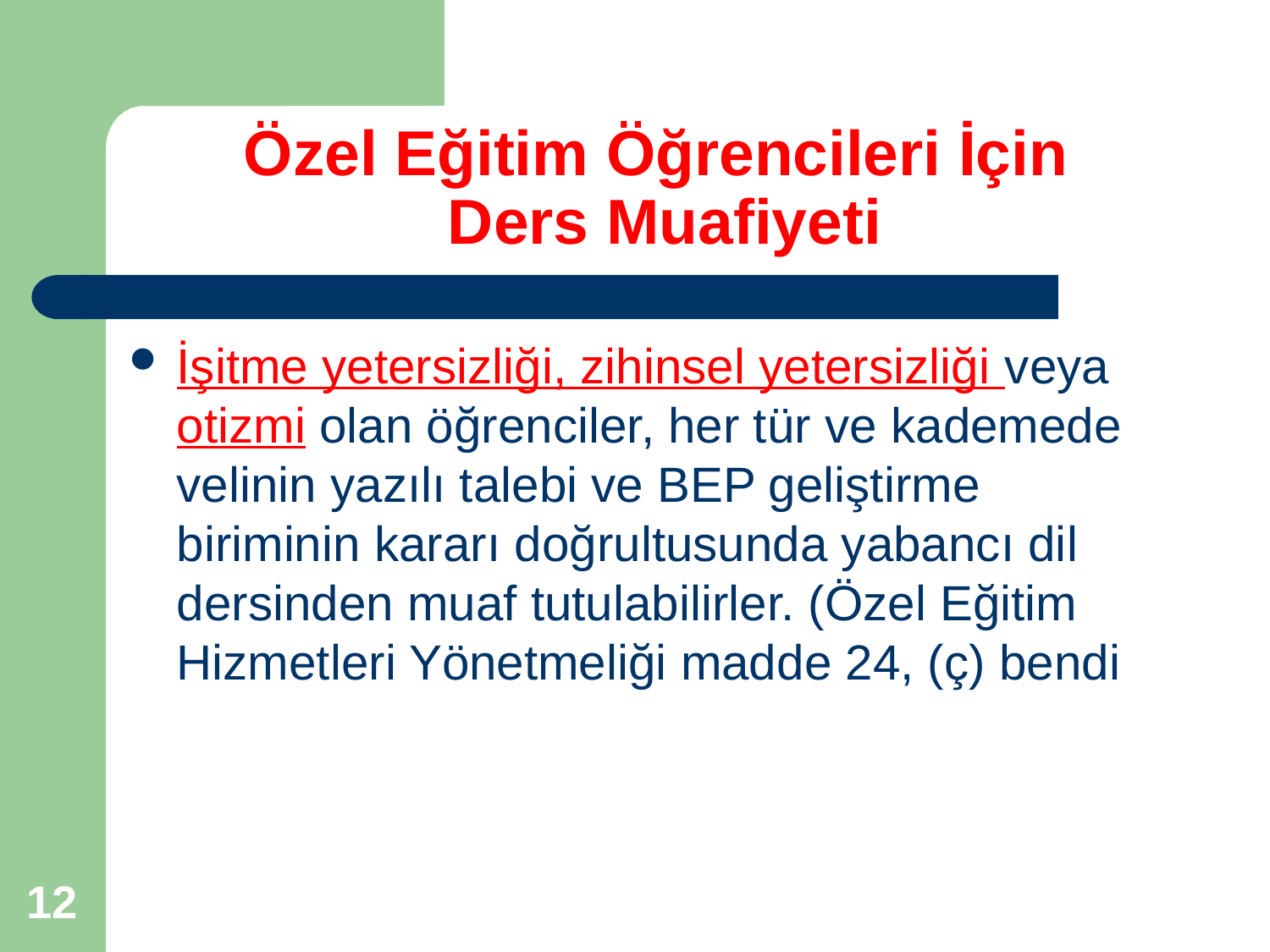

# Özel Eğitim Öğrencileri İçin Ders Muafiyeti
İşitme yetersizliği, zihinsel yetersizliği veya otizmi olan öğrenciler, her tür ve kademede velinin yazılı talebi ve BEP geliştirme biriminin kararı doğrultusunda yabancı dil dersinden muaf tutulabilirler. (Özel Eğitim Hizmetleri Yönetmeliği madde 24, (ç) bendi

12